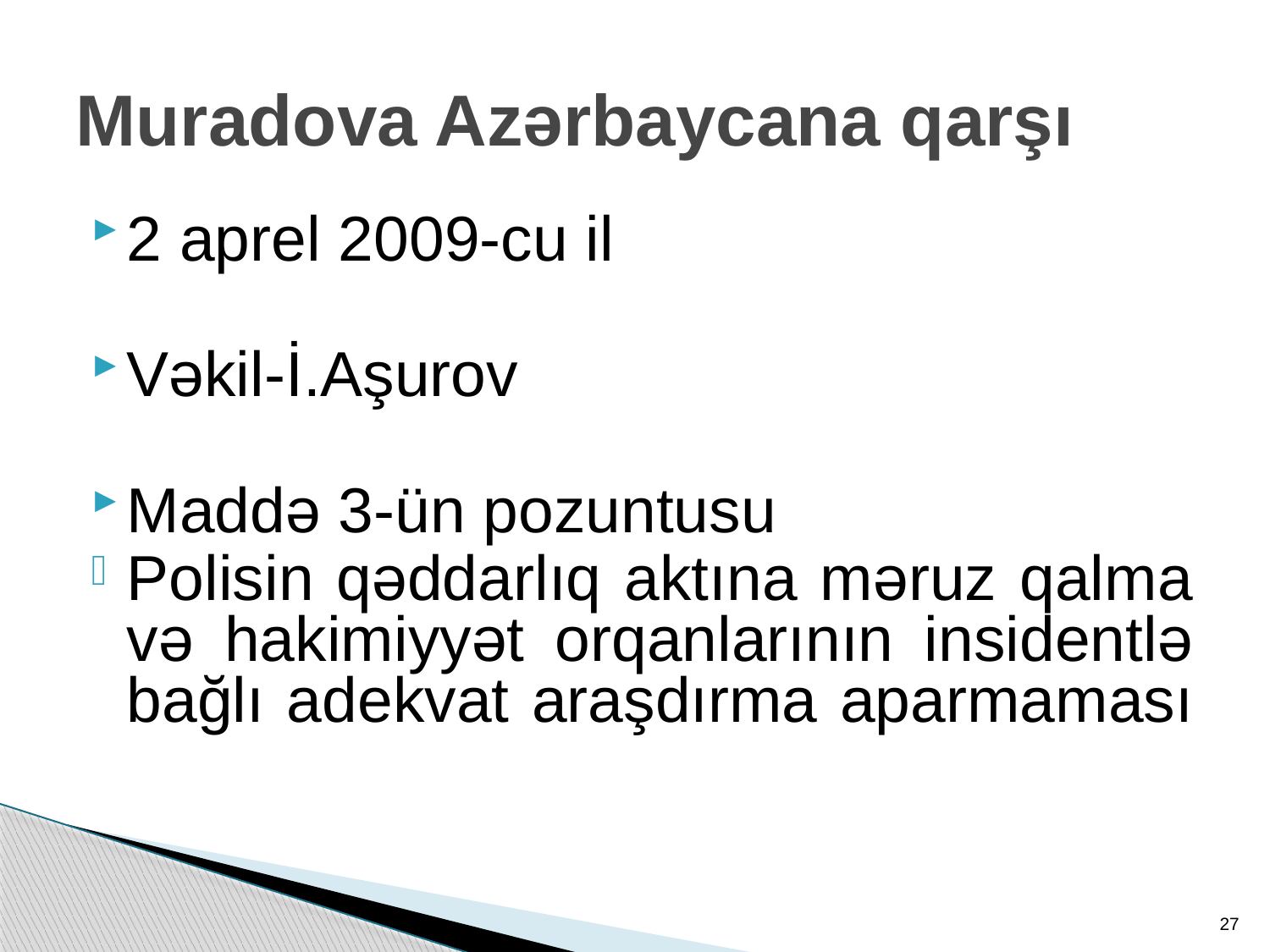

# Muradova Azərbaycana qarşı
2 aprel 2009-cu il

Vəkil-İ.Aşurov

Maddə 3-ün pozuntusu
Polisin qəddarlıq aktına məruz qalma və hakimiyyət orqanlarının insidentlə bağlı adekvat araşdırma aparmaması

27